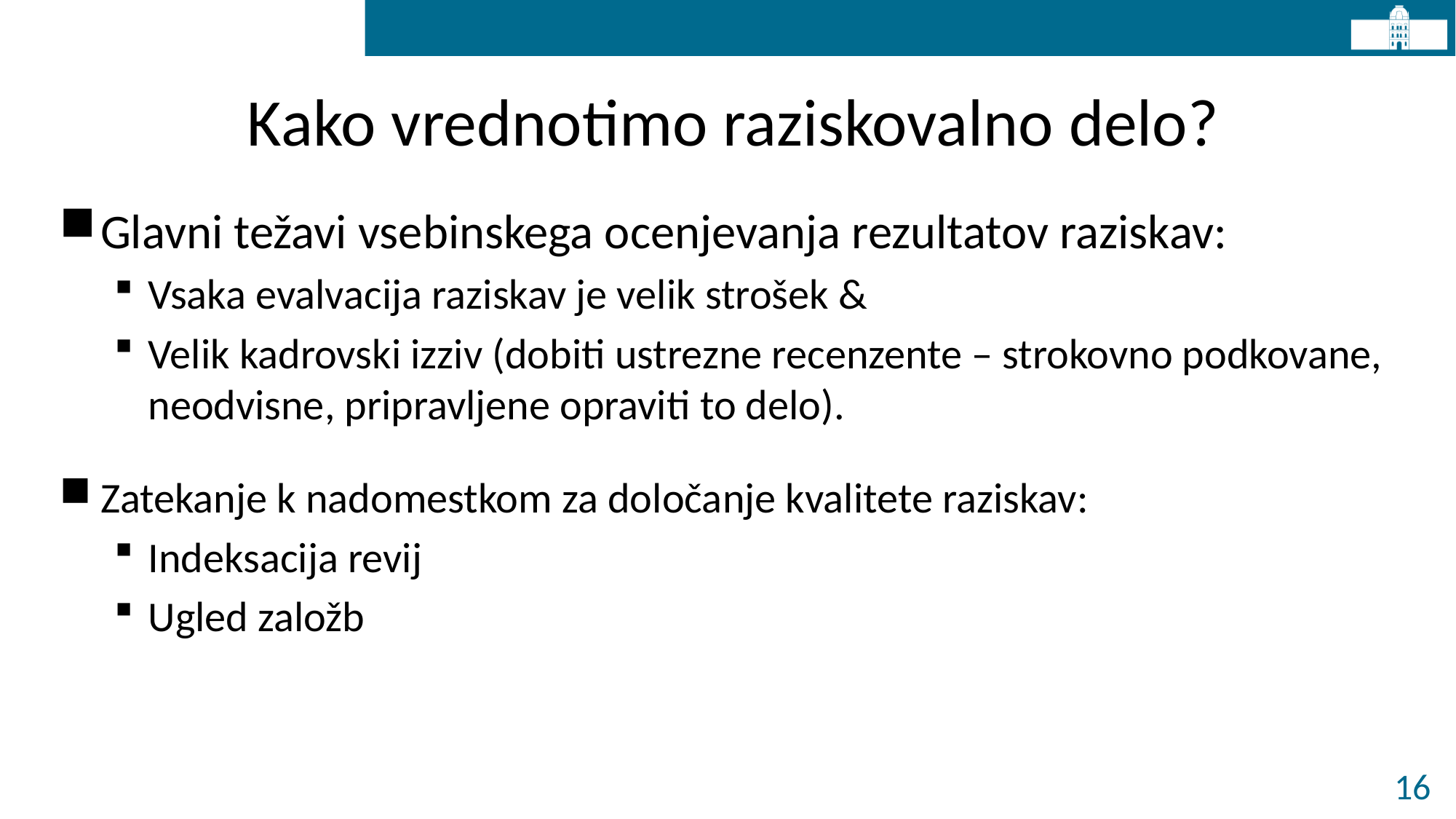

# Kako vrednotimo raziskovalno delo?
Glavni težavi vsebinskega ocenjevanja rezultatov raziskav:
Vsaka evalvacija raziskav je velik strošek &
Velik kadrovski izziv (dobiti ustrezne recenzente – strokovno podkovane, neodvisne, pripravljene opraviti to delo).

Zatekanje k nadomestkom za določanje kvalitete raziskav:
Indeksacija revij
Ugled založb
16